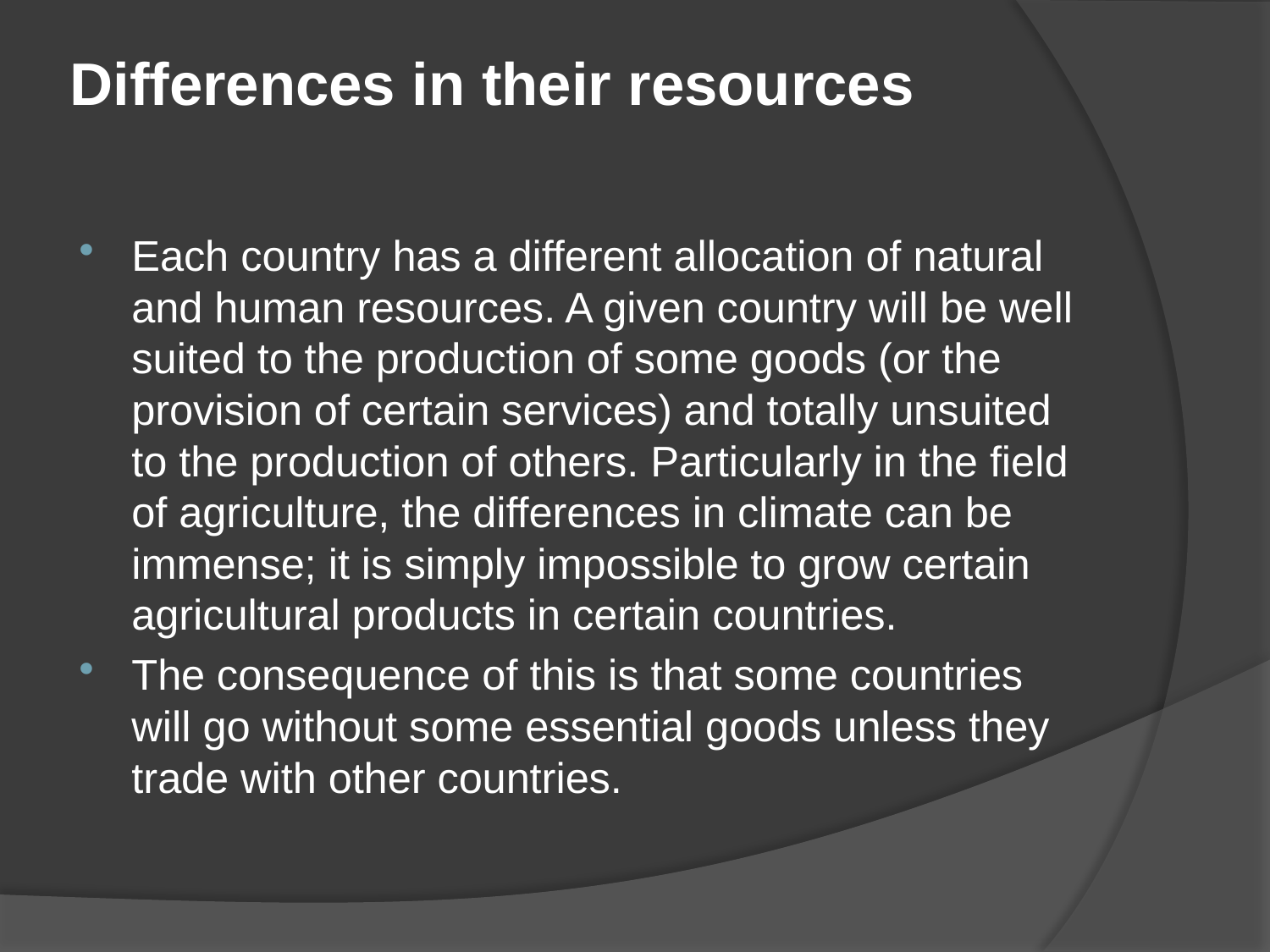

# Differences in their resources
Each country has a different allocation of natural and human resources. A given country will be well suited to the production of some goods (or the provision of certain services) and totally unsuited to the production of others. Particularly in the field of agriculture, the differences in climate can be immense; it is simply impossible to grow certain agricultural products in certain countries.
The consequence of this is that some countries will go without some essential goods unless they trade with other countries.